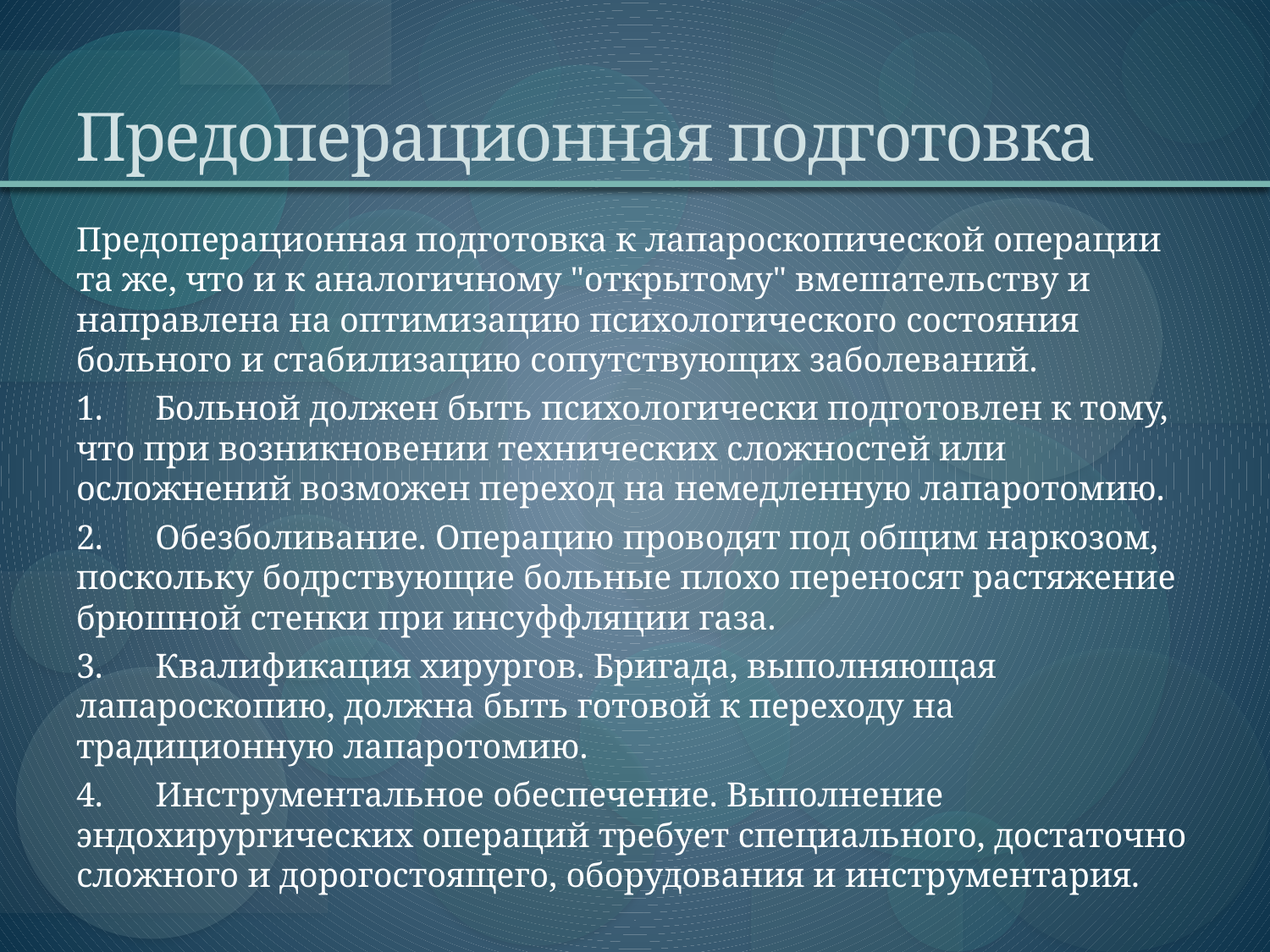

# Предоперационная подготовка
Предоперационная подготовка к лапароскопической операции та же, что и к аналогичному "открытому" вмешательству и направлена на оптимизацию психологического состояния больного и стабилизацию сопутствующих заболеваний.
1.      Больной должен быть психологически подготовлен к тому, что при возникновении технических сложностей или осложнений возможен переход на немедленную лапаротомию.
2.      Обезболивание. Операцию проводят под общим наркозом, поскольку бодрствующие больные плохо переносят растяжение брюшной стенки при инсуффляции газа.
3.      Квалификация хирургов. Бригада, выполняющая лапароскопию, должна быть готовой к переходу на традиционную лапаротомию.
4.      Инструментальное обеспечение. Выполнение эндохирургических операций требует специального, достаточно сложного и дорогостоящего, оборудования и инструментария.